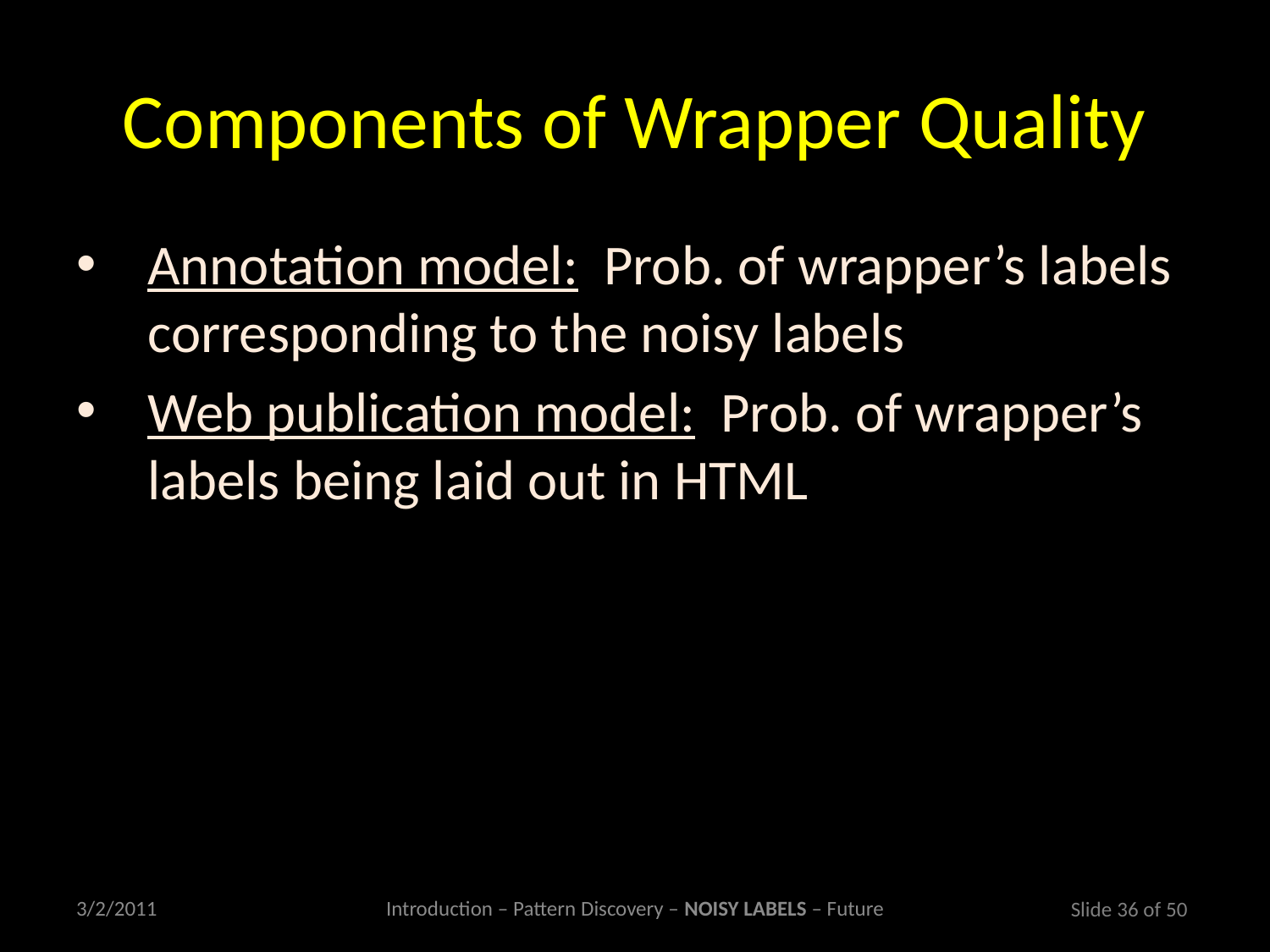

# Components of Wrapper Quality
Annotation model:  Prob. of wrapper’s labels corresponding to the noisy labels
Web publication model:  Prob. of wrapper’s labels being laid out in HTML
3/2/2011
Introduction – Pattern Discovery – NOISY LABELS – Future